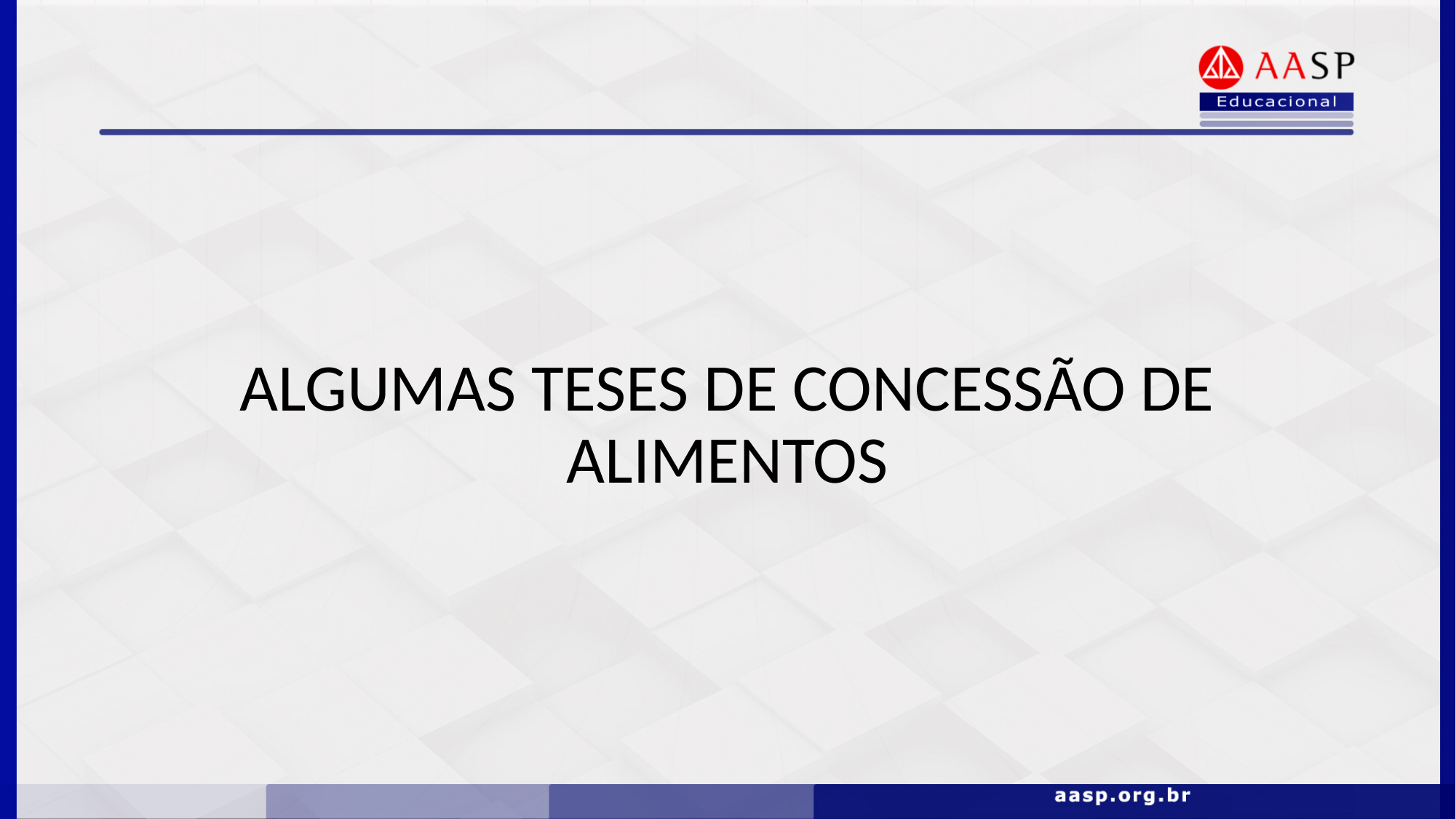

# ALGUMAS TESES DE CONCESSÃO DE ALIMENTOS